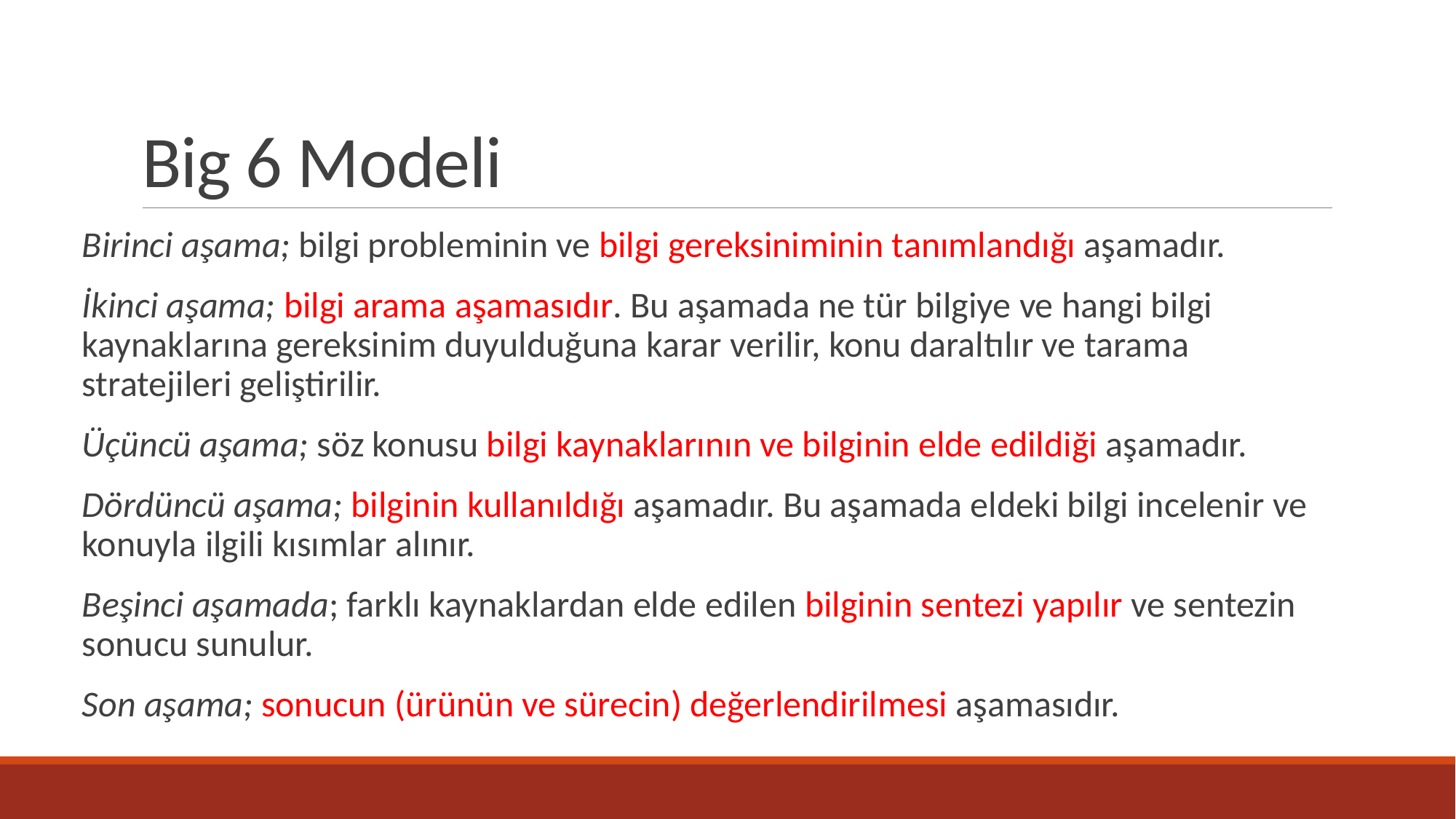

# Big 6 Modeli
Birinci aşama; bilgi probleminin ve bilgi gereksiniminin tanımlandığı aşamadır.
İkinci aşama; bilgi arama aşamasıdır. Bu aşamada ne tür bilgiye ve hangi bilgi kaynaklarına gereksinim duyulduğuna karar verilir, konu daraltılır ve tarama stratejileri geliştirilir.
Üçüncü aşama; söz konusu bilgi kaynaklarının ve bilginin elde edildiği aşamadır.
Dördüncü aşama; bilginin kullanıldığı aşamadır. Bu aşamada eldeki bilgi incelenir ve konuyla ilgili kısımlar alınır.
Beşinci aşamada; farklı kaynaklardan elde edilen bilginin sentezi yapılır ve sentezin sonucu sunulur.
Son aşama; sonucun (ürünün ve sürecin) değerlendirilmesi aşamasıdır.